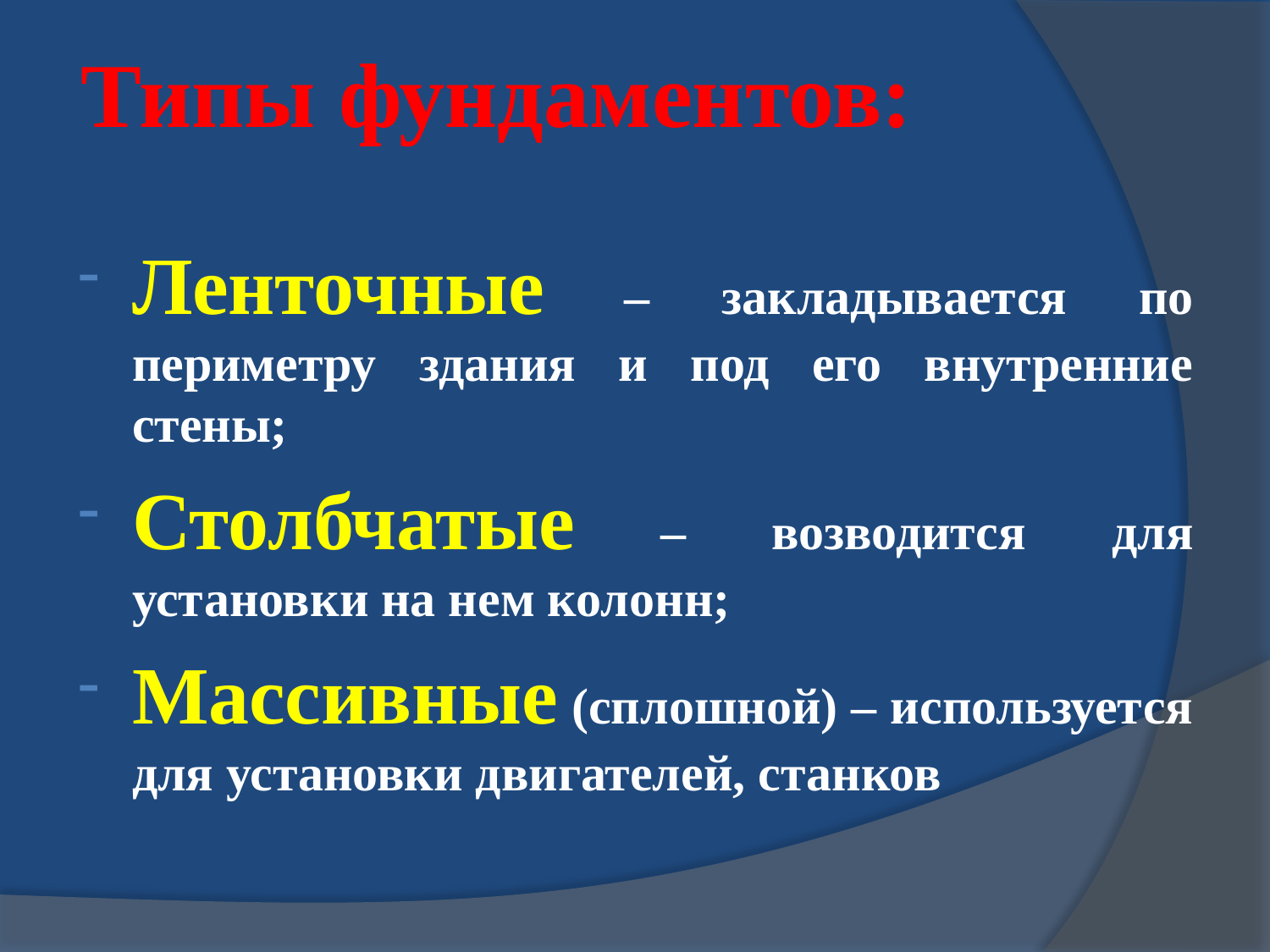

Типы фундаментов:

Ленточные – закладывается по периметру здания и под его внутренние стены;
Столбчатые – возводится для установки на нем колонн;
Массивные (сплошной) – используется для установки двигателей, станков